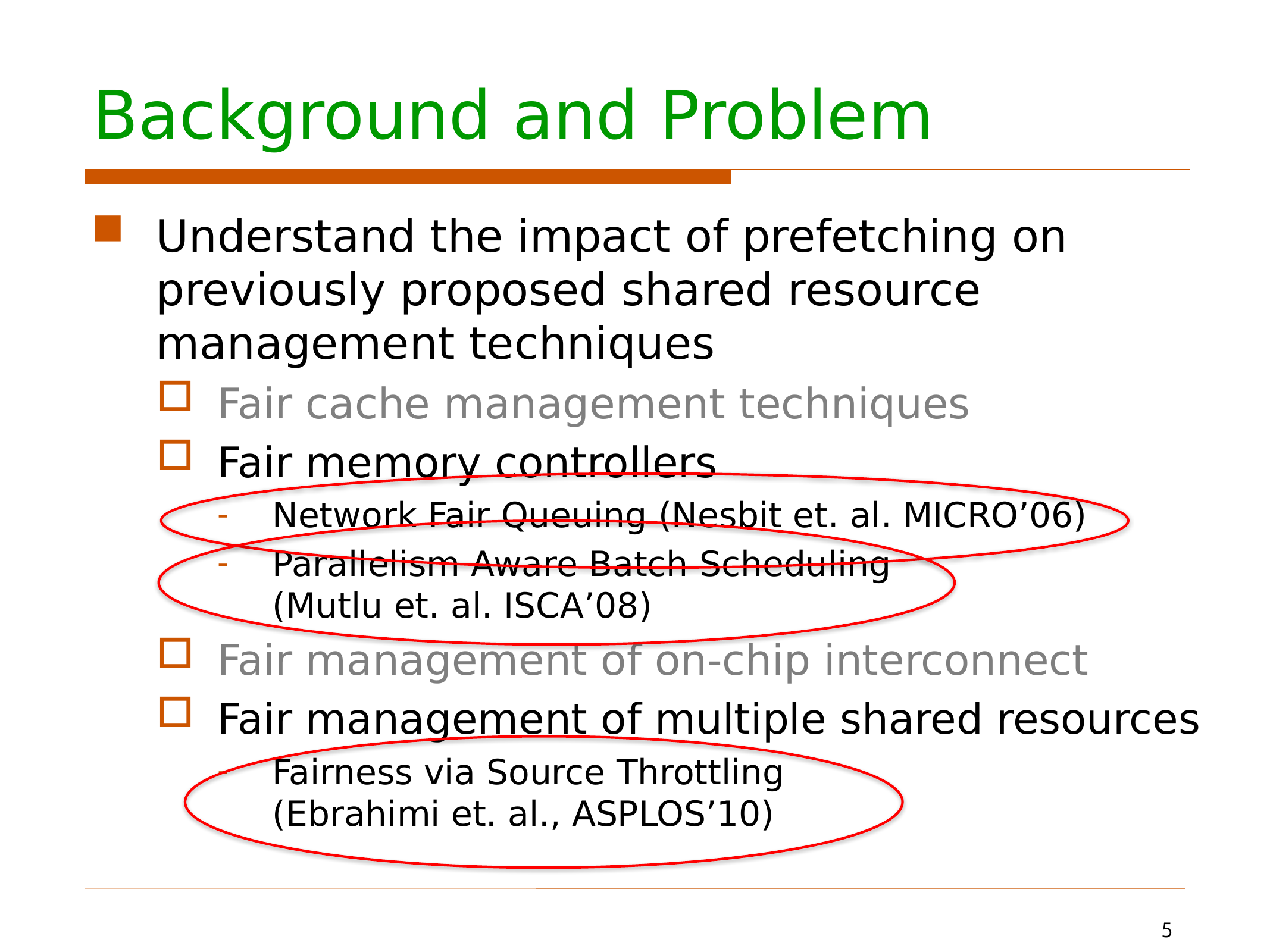

# Background and Problem
Understand the impact of prefetching on previously proposed shared resource management techniques
Fair cache management techniques
Fair memory controllers
Network Fair Queuing (Nesbit et. al. MICRO’06)
Parallelism Aware Batch Scheduling
(Mutlu et. al. ISCA’08)
Fair management of on-chip interconnect
Fair management of multiple shared resources
Fairness via Source Throttling
(Ebrahimi et. al., ASPLOS’10)

5